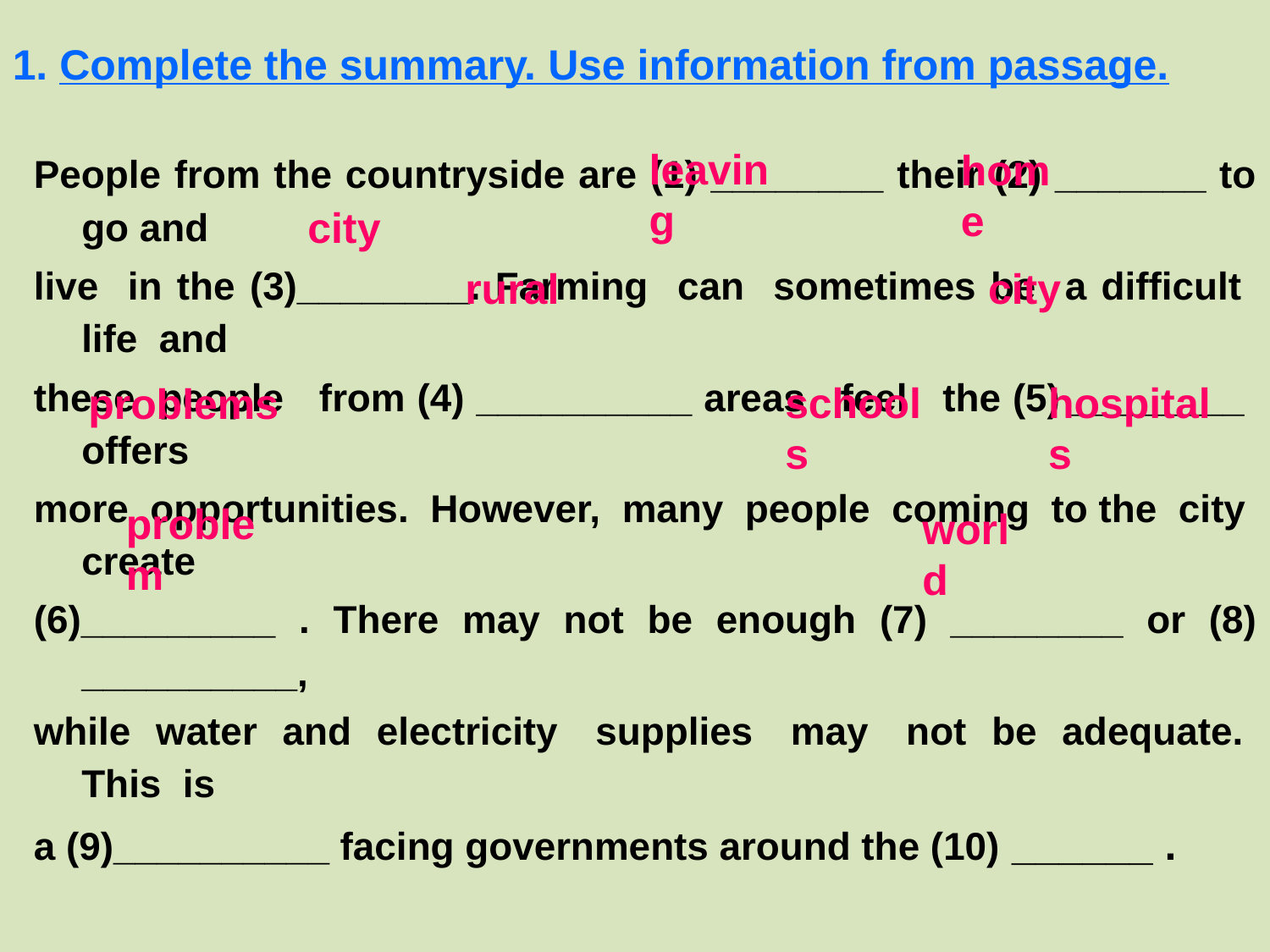

1. Complete the summary. Use information from passage.
leaving
People from the countryside are (1) ________ their (2) _______ to go and
live  in the (3)________. Farming  can  sometimes be  a difficult  life  and
these  people   from (4) __________ areas   feel   the (5) ________  offers
more  opportunities.  However,  many  people  coming  to the  city  create
(6)_________ . There may not be enough (7) ________ or (8) __________,
while  water  and  electricity   supplies   may   not  be  adequate.  This  is
a (9)__________ facing governments around the (10) ______ .

home
city
rural
city
schools
hospitals
problems
problem
world